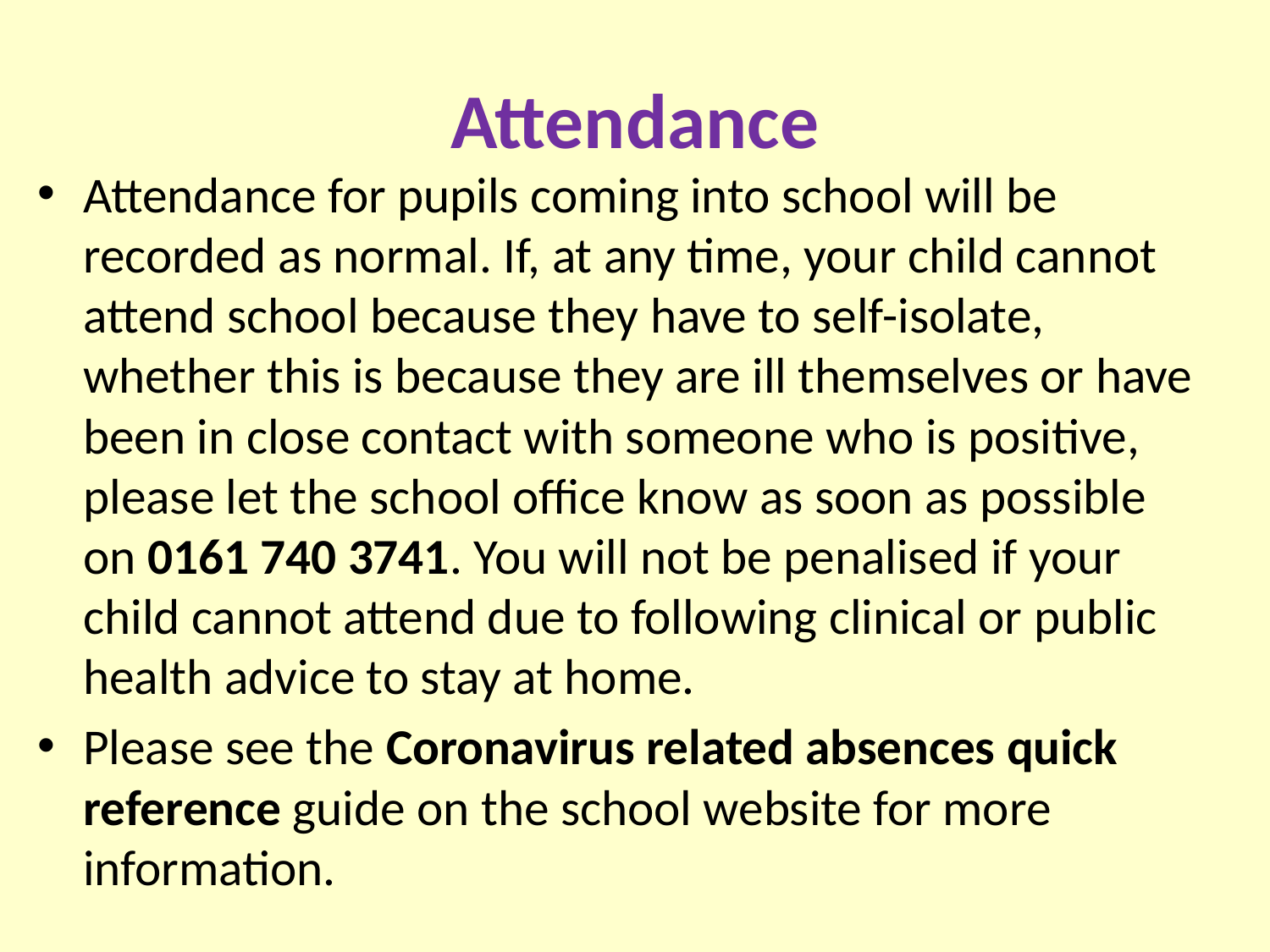

# Attendance
Attendance for pupils coming into school will be recorded as normal. If, at any time, your child cannot attend school because they have to self-isolate, whether this is because they are ill themselves or have been in close contact with someone who is positive, please let the school office know as soon as possible on 0161 740 3741. You will not be penalised if your child cannot attend due to following clinical or public health advice to stay at home.
Please see the Coronavirus related absences quick reference guide on the school website for more information.